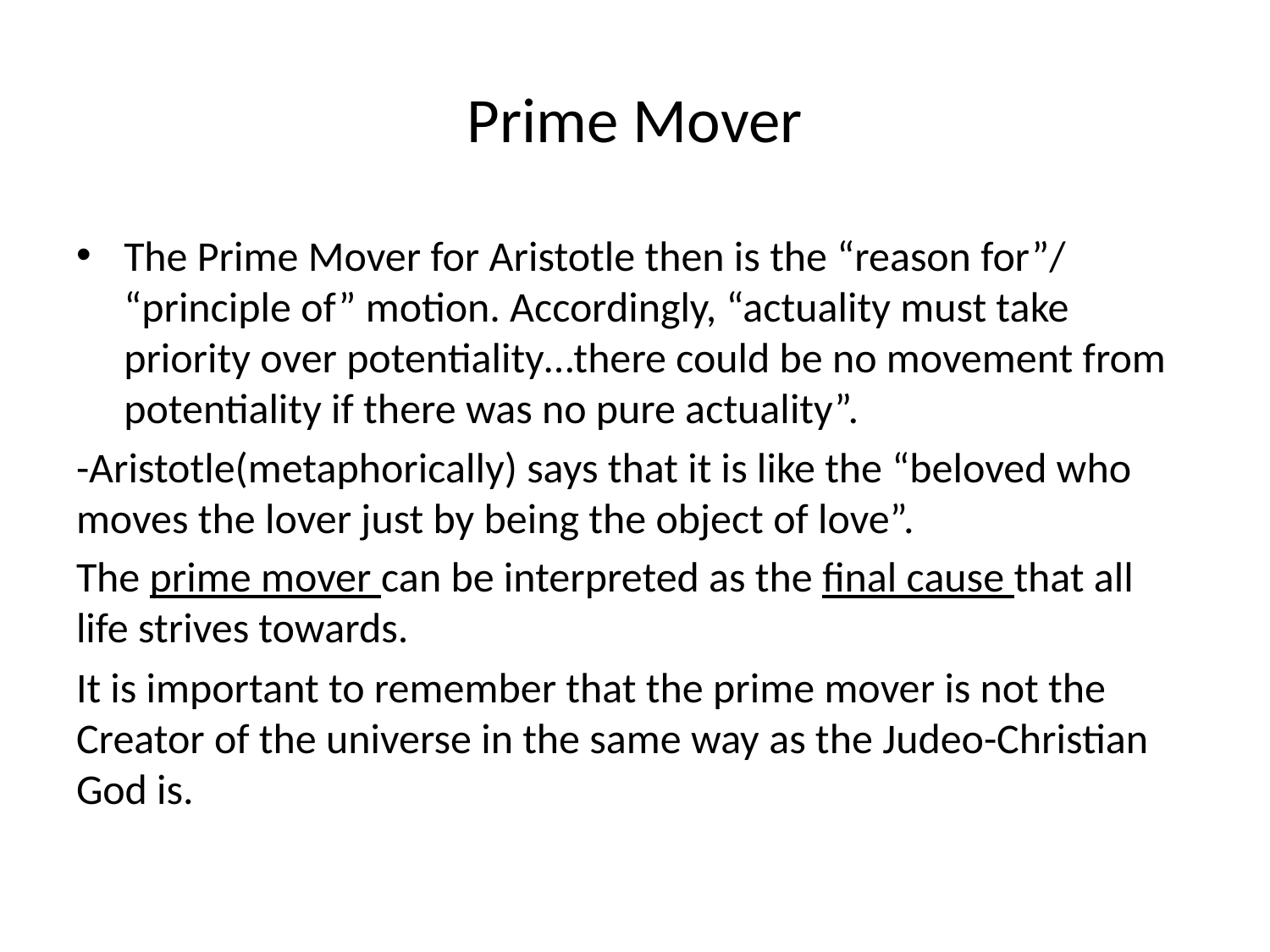

# Prime Mover
The Prime Mover for Aristotle then is the “reason for”/ “principle of” motion. Accordingly, “actuality must take priority over potentiality…there could be no movement from potentiality if there was no pure actuality”.
-Aristotle(metaphorically) says that it is like the “beloved who moves the lover just by being the object of love”.
The prime mover can be interpreted as the final cause that all life strives towards.
It is important to remember that the prime mover is not the Creator of the universe in the same way as the Judeo-Christian God is.